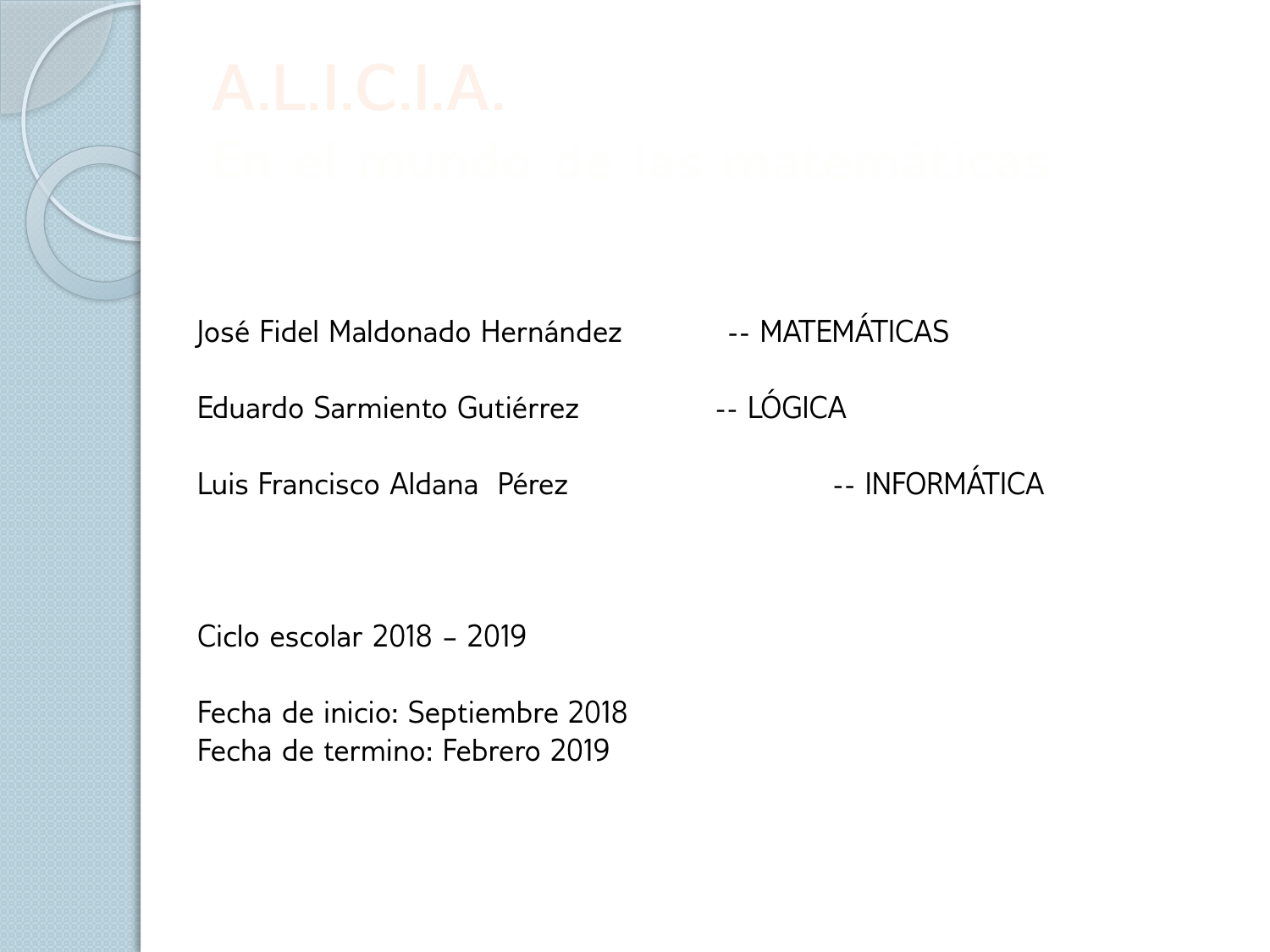

# A.L.I.C.I.A. En el mundo de las matemáticas

José Fidel Maldonado Hernández           -- MATEMÁTICAS

Eduardo Sarmiento Gutiérrez  	 -- LÓGICA

Luis Francisco Aldana  Pérez  		-- INFORMÁTICA

Ciclo escolar 2018 – 2019

Fecha de inicio: Septiembre 2018
Fecha de termino: Febrero 2019